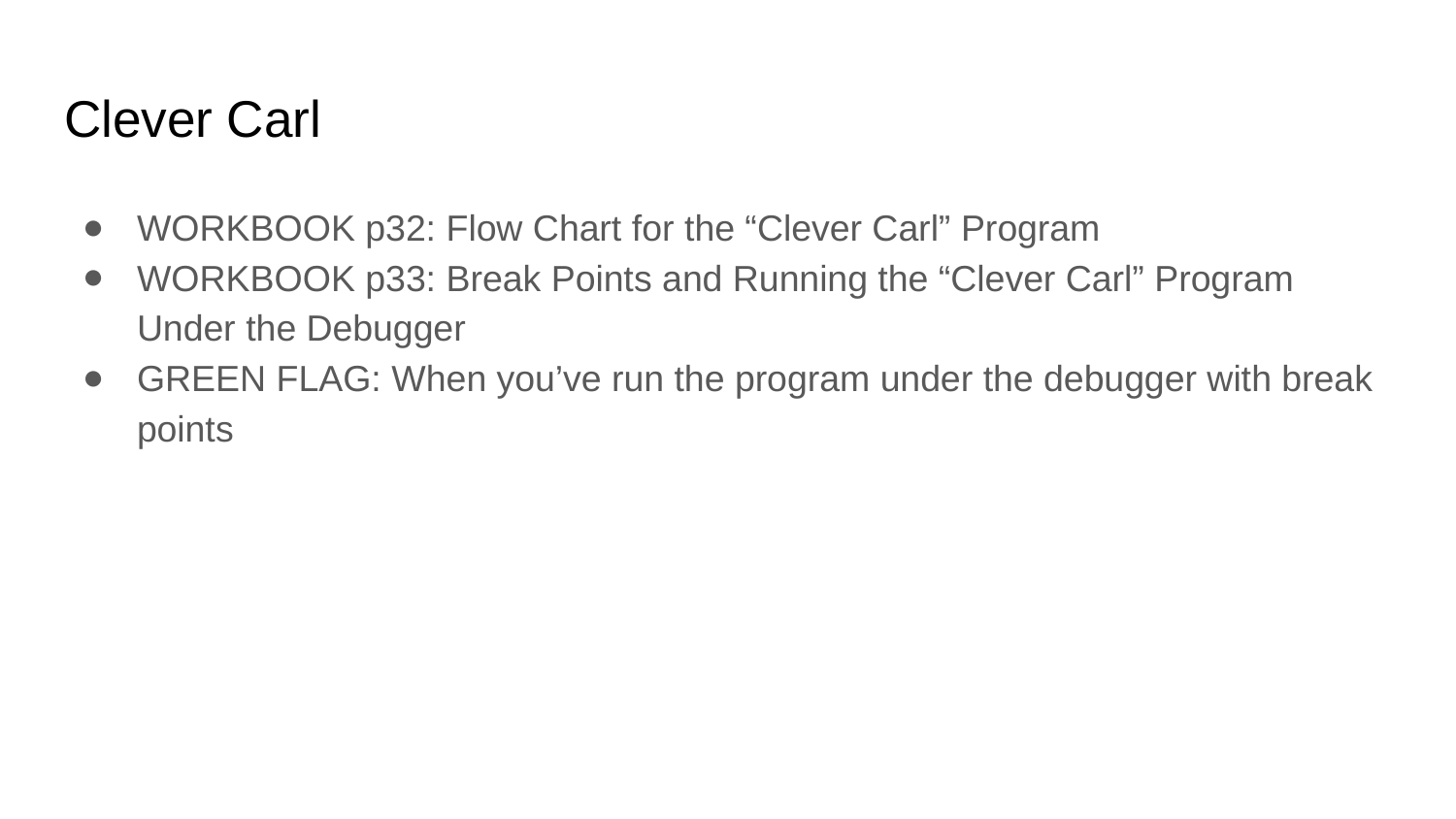

# Clever Carl
WORKBOOK p32: Flow Chart for the “Clever Carl” Program
WORKBOOK p33: Break Points and Running the “Clever Carl” Program Under the Debugger
GREEN FLAG: When you’ve run the program under the debugger with break points